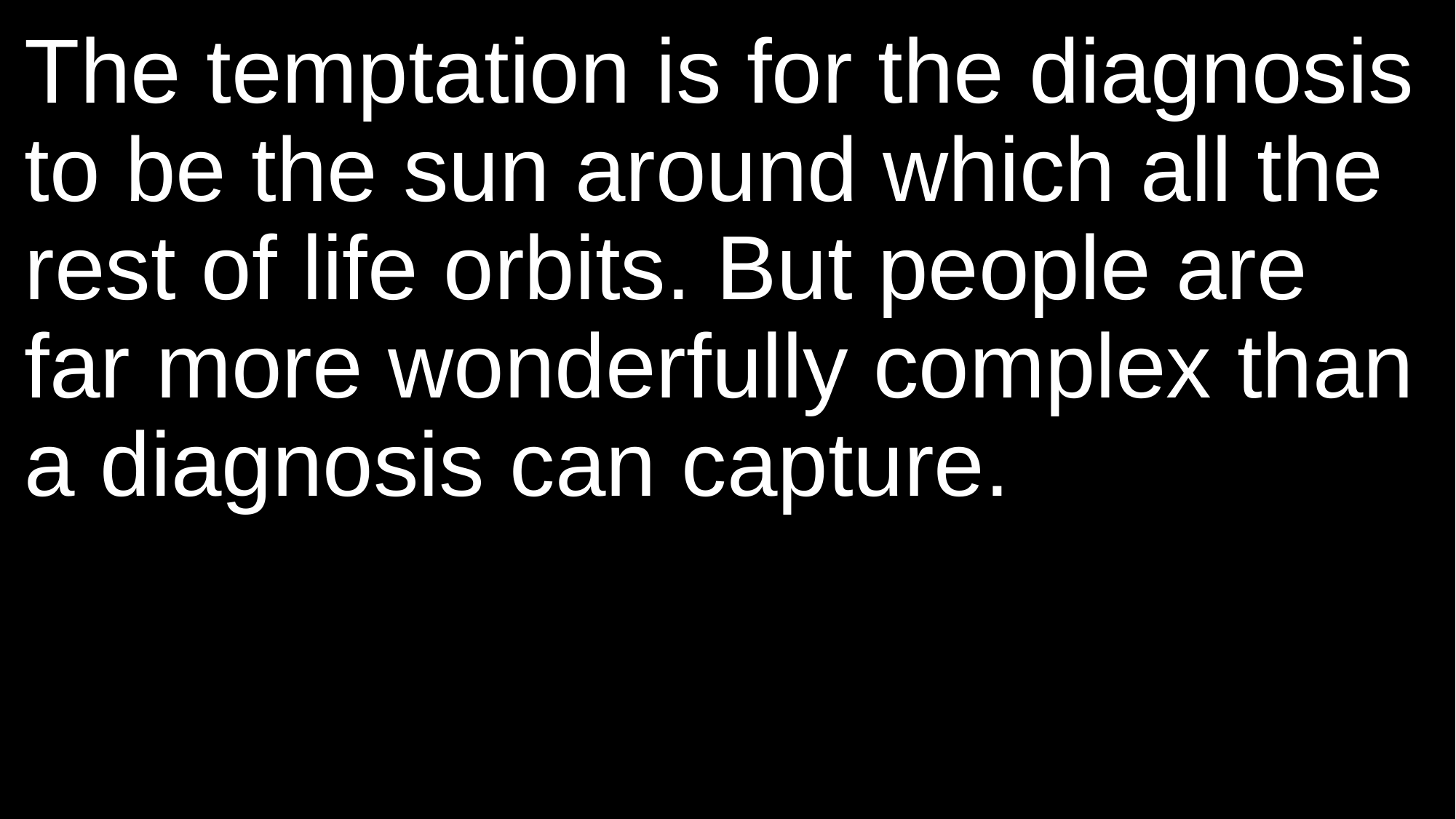

The temptation is for the diagnosis to be the sun around which all the rest of life orbits. But people are far more wonderfully complex than a diagnosis can capture.